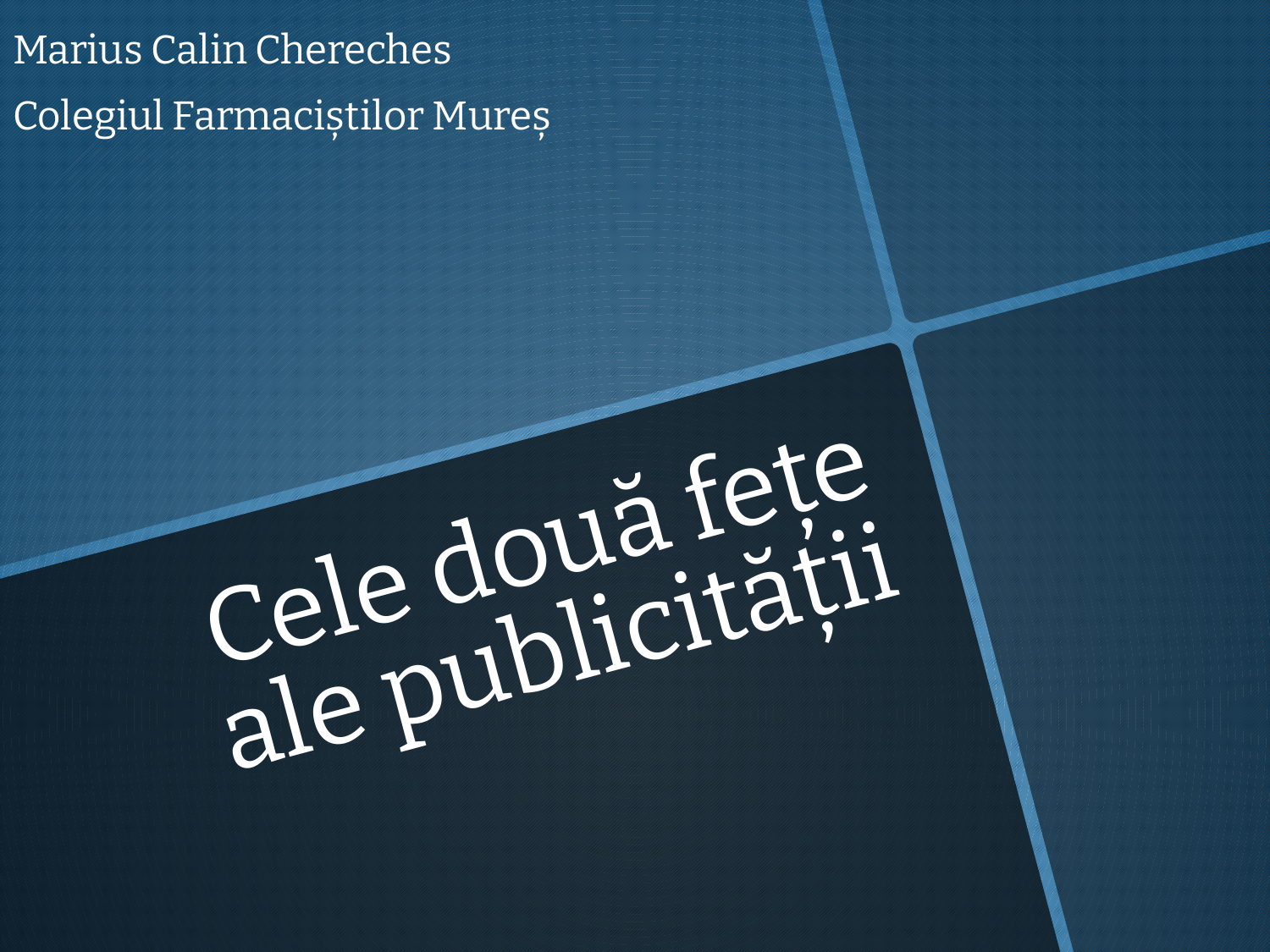

Marius Calin Chereches
Colegiul Farmaciștilor Mureș
# Cele două fețe ale publicității